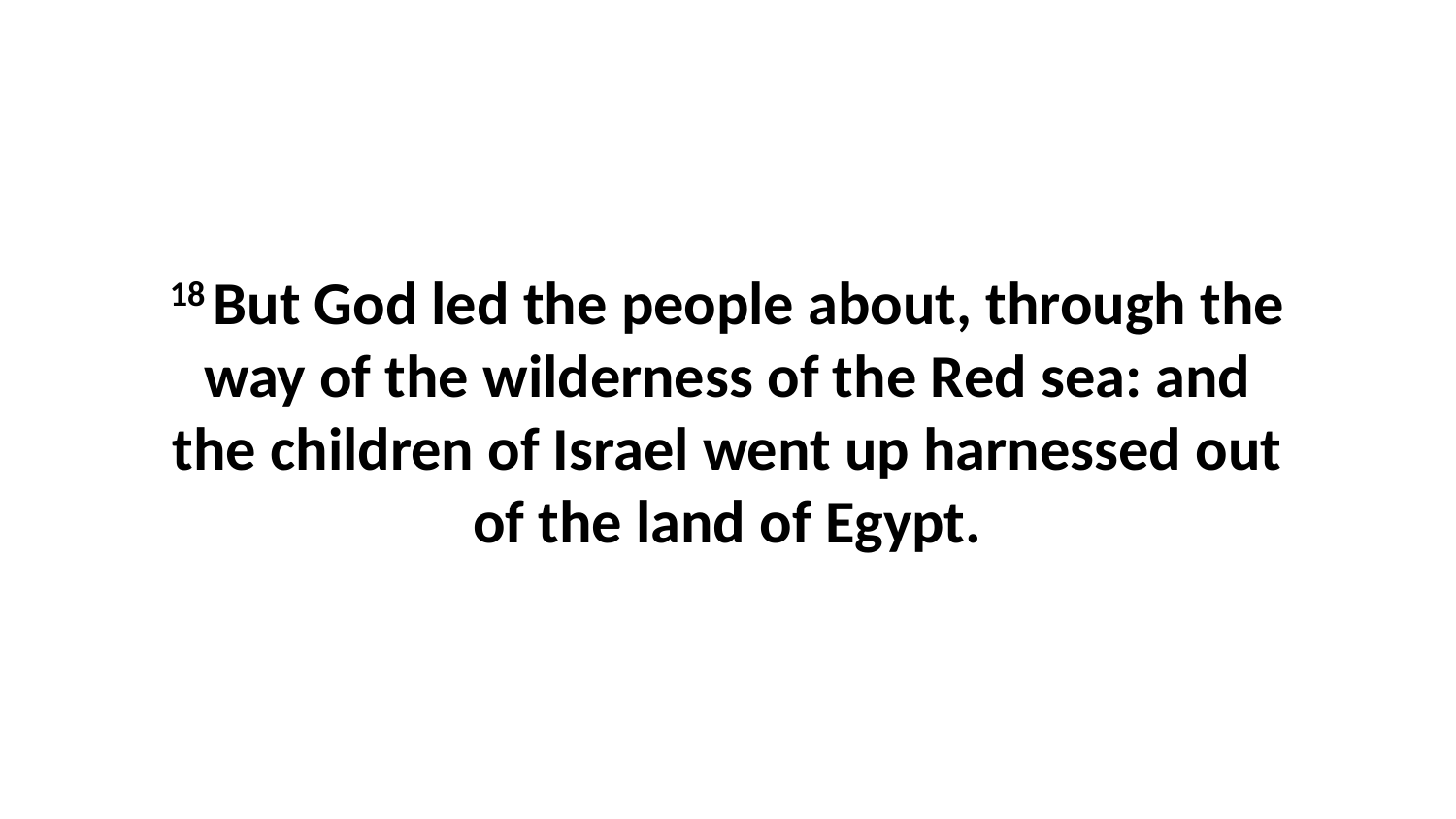

18 But God led the people about, through the way of the wilderness of the Red sea: and the children of Israel went up harnessed out of the land of Egypt.